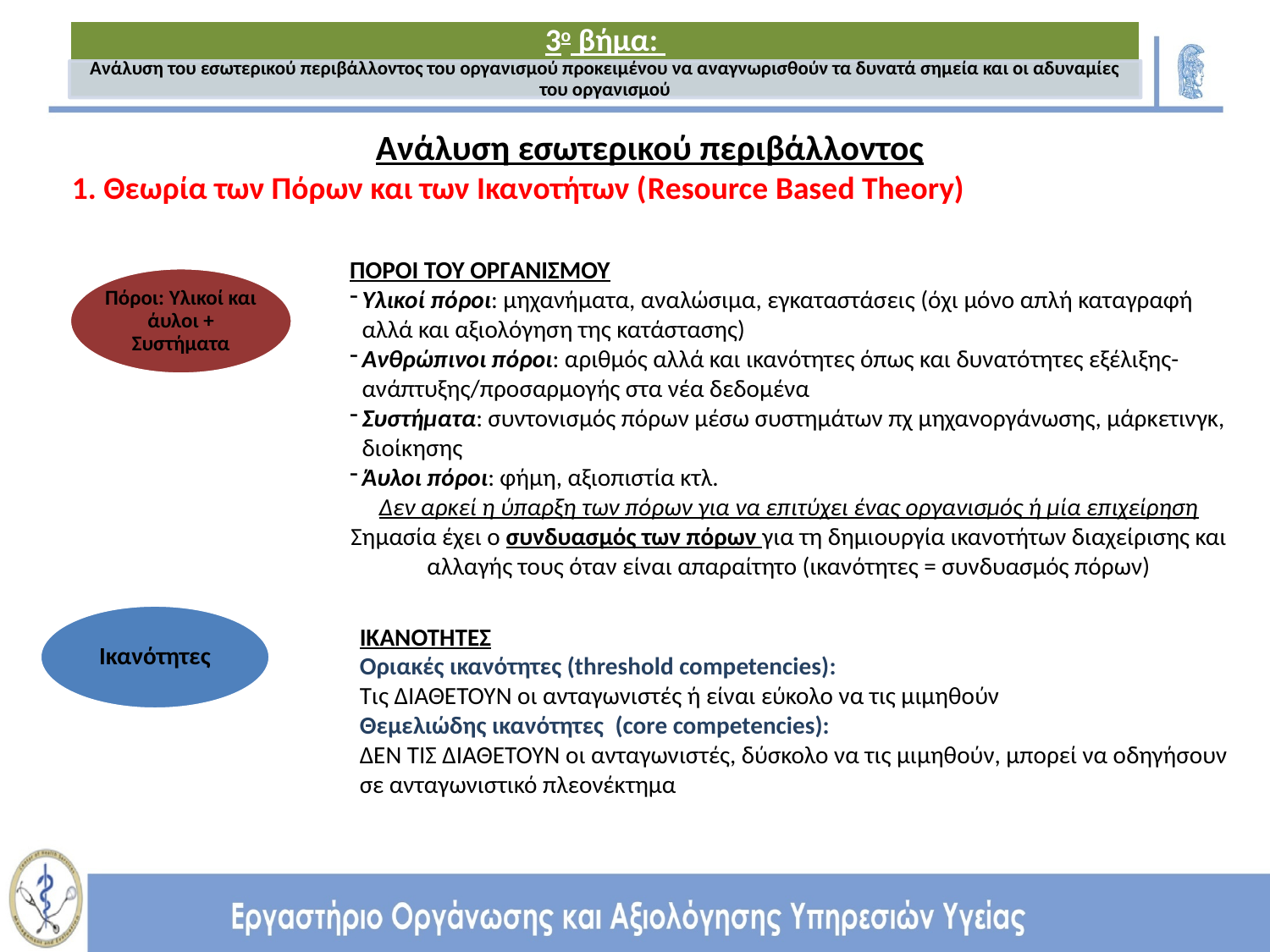

3ο βήμα:
Ανάλυση του εσωτερικού περιβάλλοντος του οργανισμού προκειμένου να αναγνωρισθούν τα δυνατά σημεία και οι αδυναμίες του οργανισμού
Ανάλυση εσωτερικού περιβάλλοντος
1. Θεωρία των Πόρων και των Ικανοτήτων (Resource Based Theory)
ΠΟΡΟΙ ΤΟΥ ΟΡΓΑΝΙΣΜΟΥ
Υλικοί πόροι: μηχανήματα, αναλώσιμα, εγκαταστάσεις (όχι μόνο απλή καταγραφή αλλά και αξιολόγηση της κατάστασης)
Ανθρώπινοι πόροι: αριθμός αλλά και ικανότητες όπως και δυνατότητες εξέλιξης-ανάπτυξης/προσαρμογής στα νέα δεδομένα
Συστήματα: συντονισμός πόρων μέσω συστημάτων πχ μηχανοργάνωσης, μάρκετινγκ, διοίκησης
Άυλοι πόροι: φήμη, αξιοπιστία κτλ.
Δεν αρκεί η ύπαρξη των πόρων για να επιτύχει ένας οργανισμός ή μία επιχείρηση
Σημασία έχει ο συνδυασμός των πόρων για τη δημιουργία ικανοτήτων διαχείρισης και αλλαγής τους όταν είναι απαραίτητο (ικανότητες = συνδυασμός πόρων)

Πόροι: Υλικοί και άυλοι + Συστήματα

Ικανότητες
ΙΚΑΝΟΤΗΤΕΣ
Οριακές ικανότητες (threshold competencies):
Τις ΔΙΑΘΕΤΟΥΝ οι ανταγωνιστές ή είναι εύκολο να τις μιμηθούν
Θεμελιώδης ικανότητες  (core competencies):
ΔΕΝ ΤΙΣ ΔΙΑΘΕΤΟΥΝ οι ανταγωνιστές, δύσκολο να τις μιμηθούν, μπορεί να οδηγήσουν σε ανταγωνιστικό πλεονέκτημα